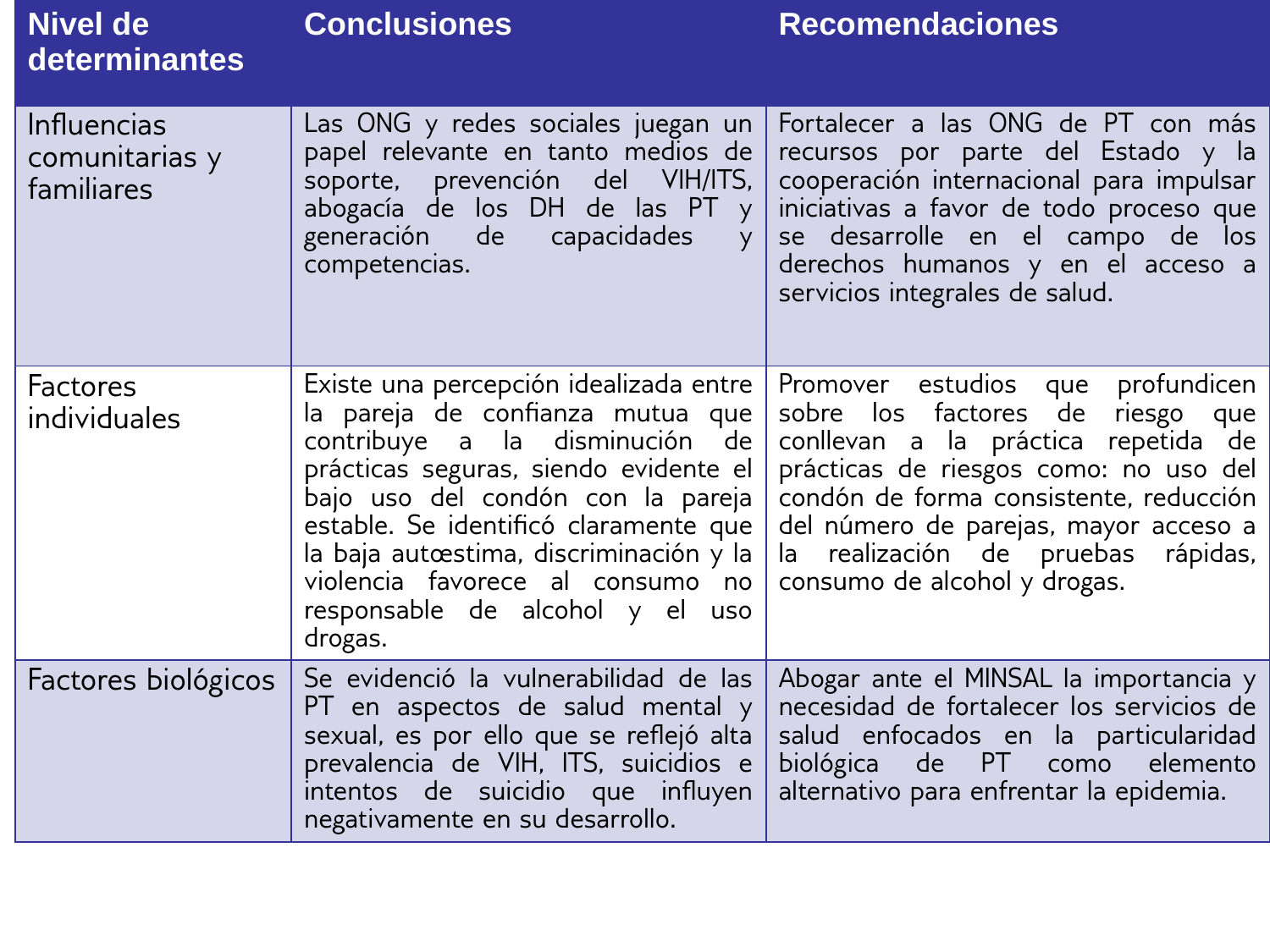

| Nivel de determinantes | Conclusiones | Recomendaciones |
| --- | --- | --- |
| Influencias comunitarias y familiares | Las ONG y redes sociales juegan un papel relevante en tanto medios de soporte, prevención del VIH/ITS, abogacía de los DH de las PT y generación de capacidades y competencias. | Fortalecer a las ONG de PT con más recursos por parte del Estado y la cooperación internacional para impulsar iniciativas a favor de todo proceso que se desarrolle en el campo de los derechos humanos y en el acceso a servicios integrales de salud. |
| Factores individuales | Existe una percepción idealizada entre la pareja de confianza mutua que contribuye a la disminución de prácticas seguras, siendo evidente el bajo uso del condón con la pareja estable. Se identificó claramente que la baja autoestima, discriminación y la violencia favorece al consumo no responsable de alcohol y el uso drogas. | Promover estudios que profundicen sobre los factores de riesgo que conllevan a la práctica repetida de prácticas de riesgos como: no uso del condón de forma consistente, reducción del número de parejas, mayor acceso a la realización de pruebas rápidas, consumo de alcohol y drogas. |
| Factores biológicos | Se evidenció la vulnerabilidad de las PT en aspectos de salud mental y sexual, es por ello que se reflejó alta prevalencia de VIH, ITS, suicidios e intentos de suicidio que influyen negativamente en su desarrollo. | Abogar ante el MINSAL la importancia y necesidad de fortalecer los servicios de salud enfocados en la particularidad biológica de PT como elemento alternativo para enfrentar la epidemia. |